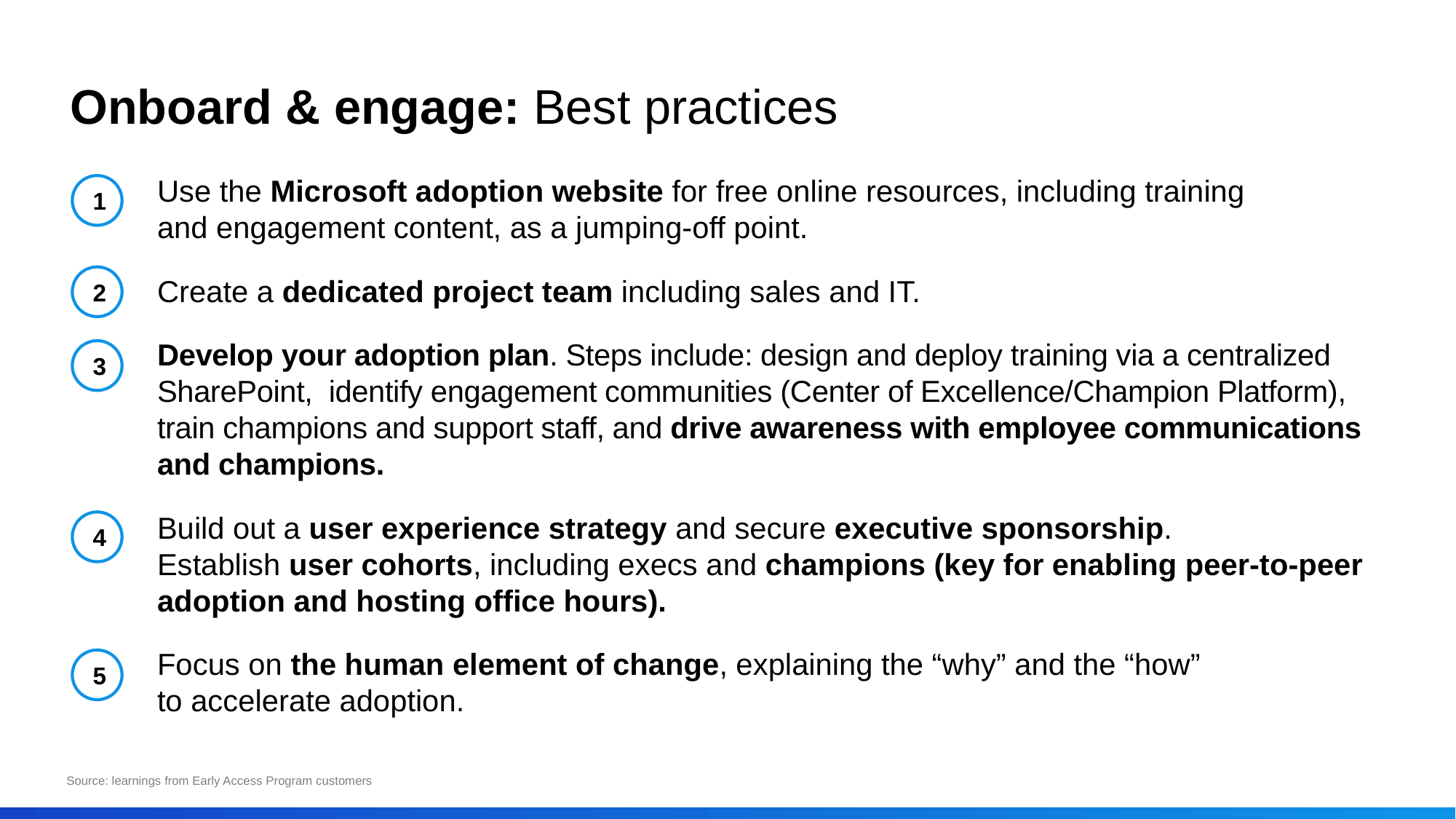

# Onboard & engage: Best practices
Use the Microsoft adoption website for free online resources, including training
and engagement content, as a jumping-off point.
Create a dedicated project team including sales and IT.
Develop your adoption plan. Steps include: design and deploy training via a centralized SharePoint,  identify engagement communities (Center of Excellence/Champion Platform), train champions and support staff, and drive awareness with employee communications
and champions.
Build out a user experience strategy and secure executive sponsorship.
Establish user cohorts, including execs and champions (key for enabling peer-to-peer
adoption and hosting office hours).
Focus on the human element of change, explaining the “why” and the “how”
to accelerate adoption.
1
2
3
4
5
Source: learnings from Early Access Program customers